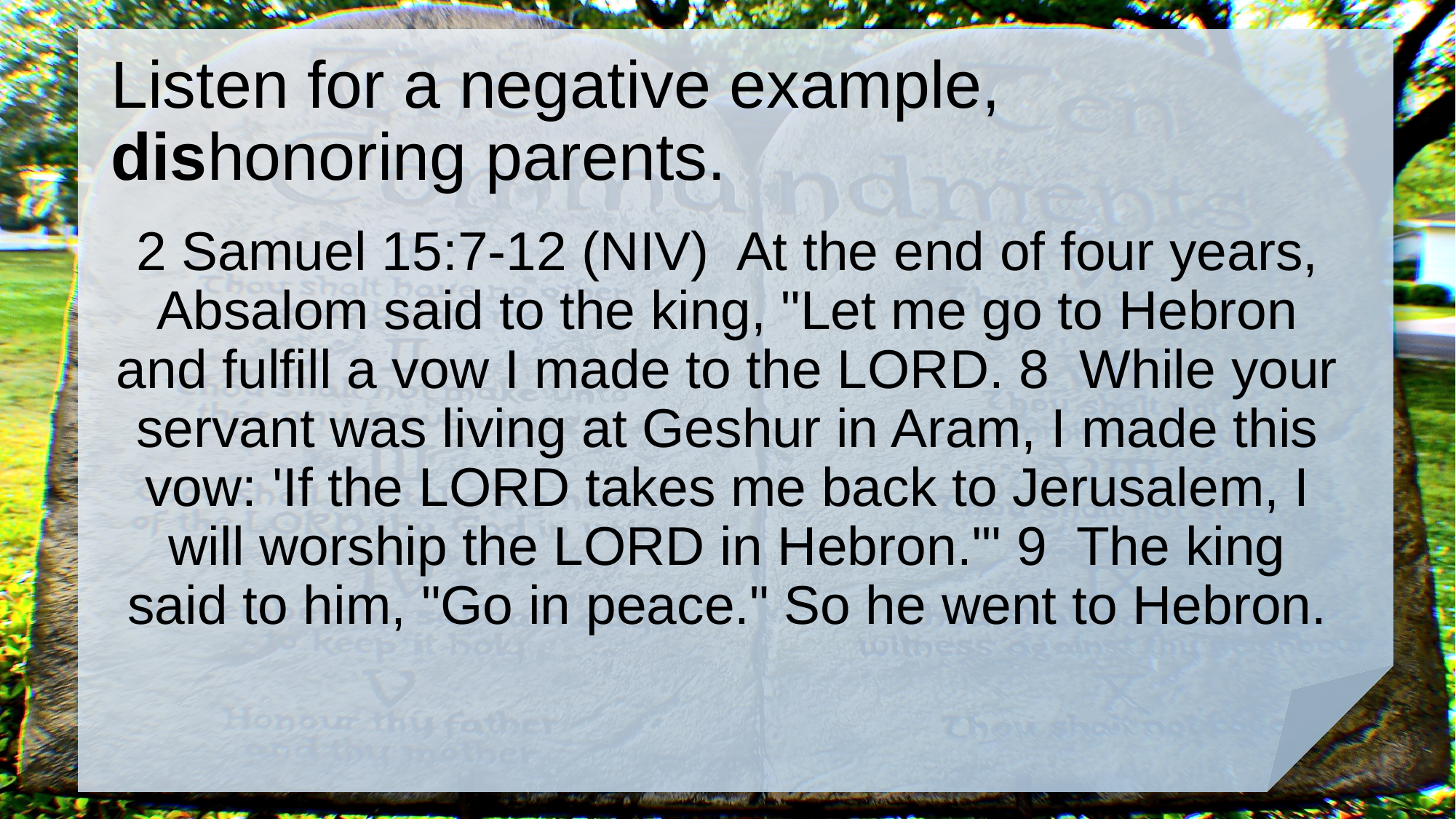

# Listen for a negative example, dishonoring parents.
2 Samuel 15:7-12 (NIV)  At the end of four years, Absalom said to the king, "Let me go to Hebron and fulfill a vow I made to the LORD. 8  While your servant was living at Geshur in Aram, I made this vow: 'If the LORD takes me back to Jerusalem, I will worship the LORD in Hebron.'" 9  The king said to him, "Go in peace." So he went to Hebron.